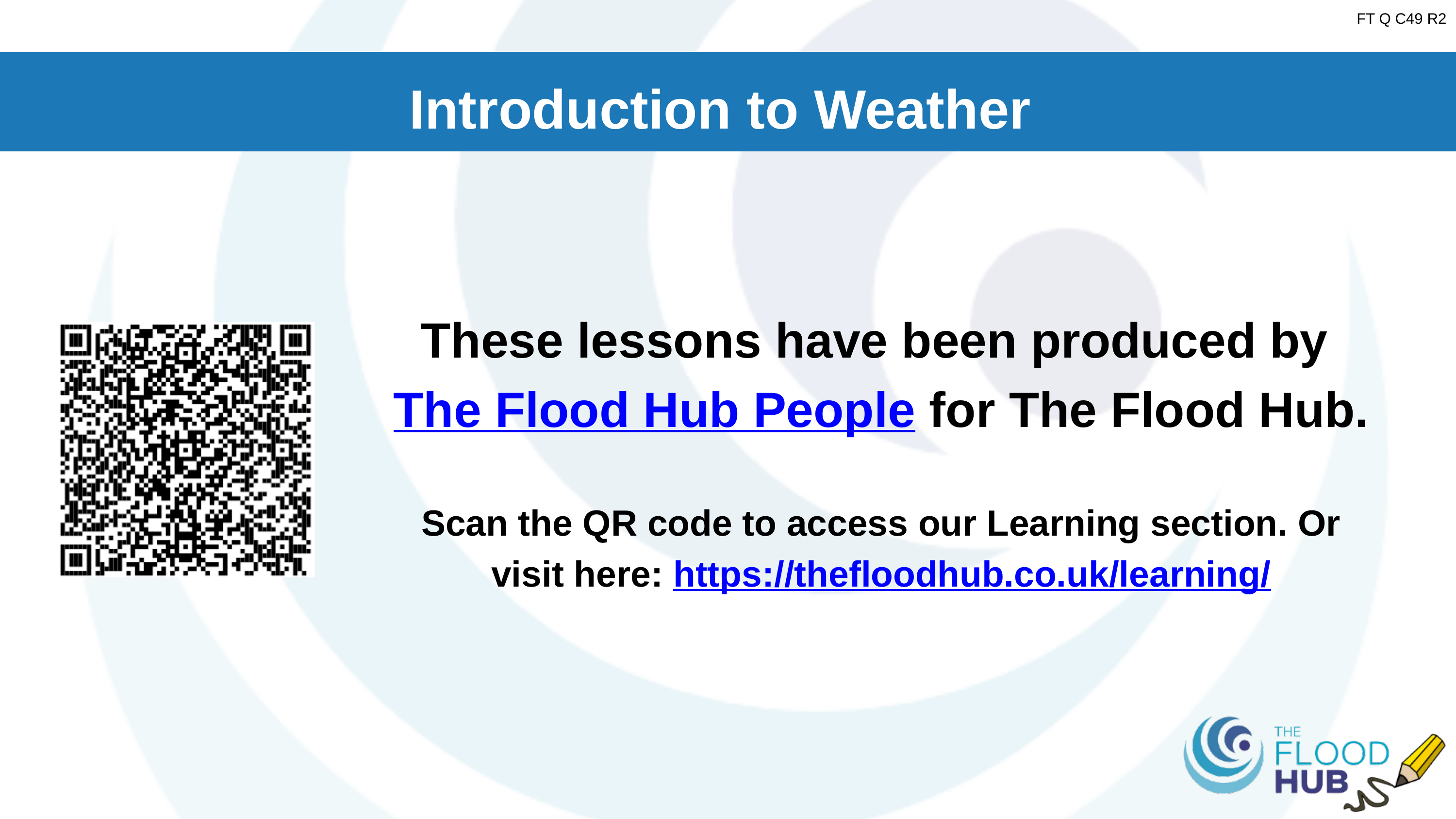

FT Q C49 R2

Introduction to Weather
These lessons have been produced by The Flood Hub People for The Flood Hub.

Scan the QR code to access our Learning section. Or visit here: https://thefloodhub.co.uk/learning/